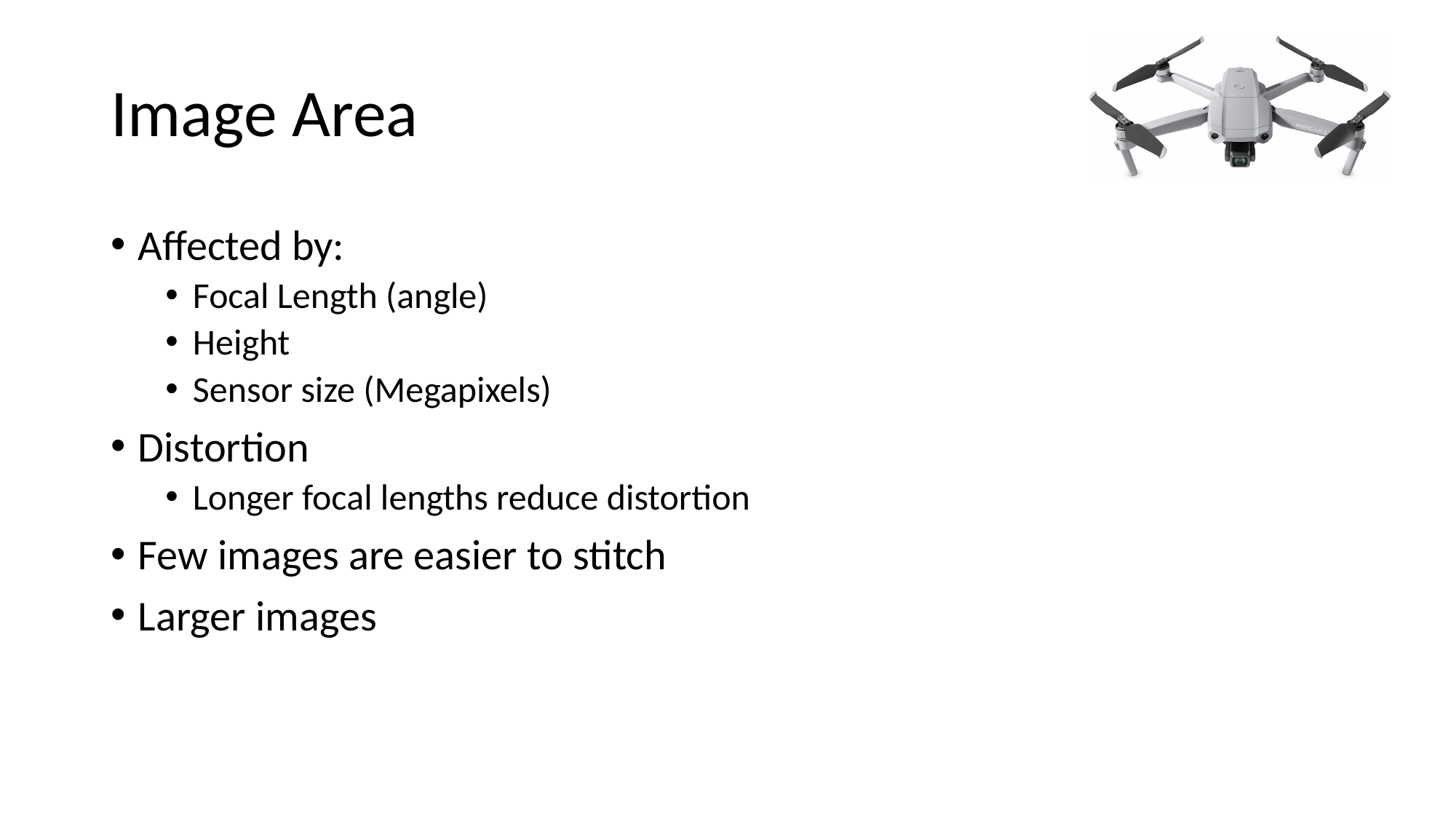

# Image Area
Affected by:
Focal Length (angle)
Height
Sensor size (Megapixels)
Distortion
Longer focal lengths reduce distortion
Few images are easier to stitch
Larger images